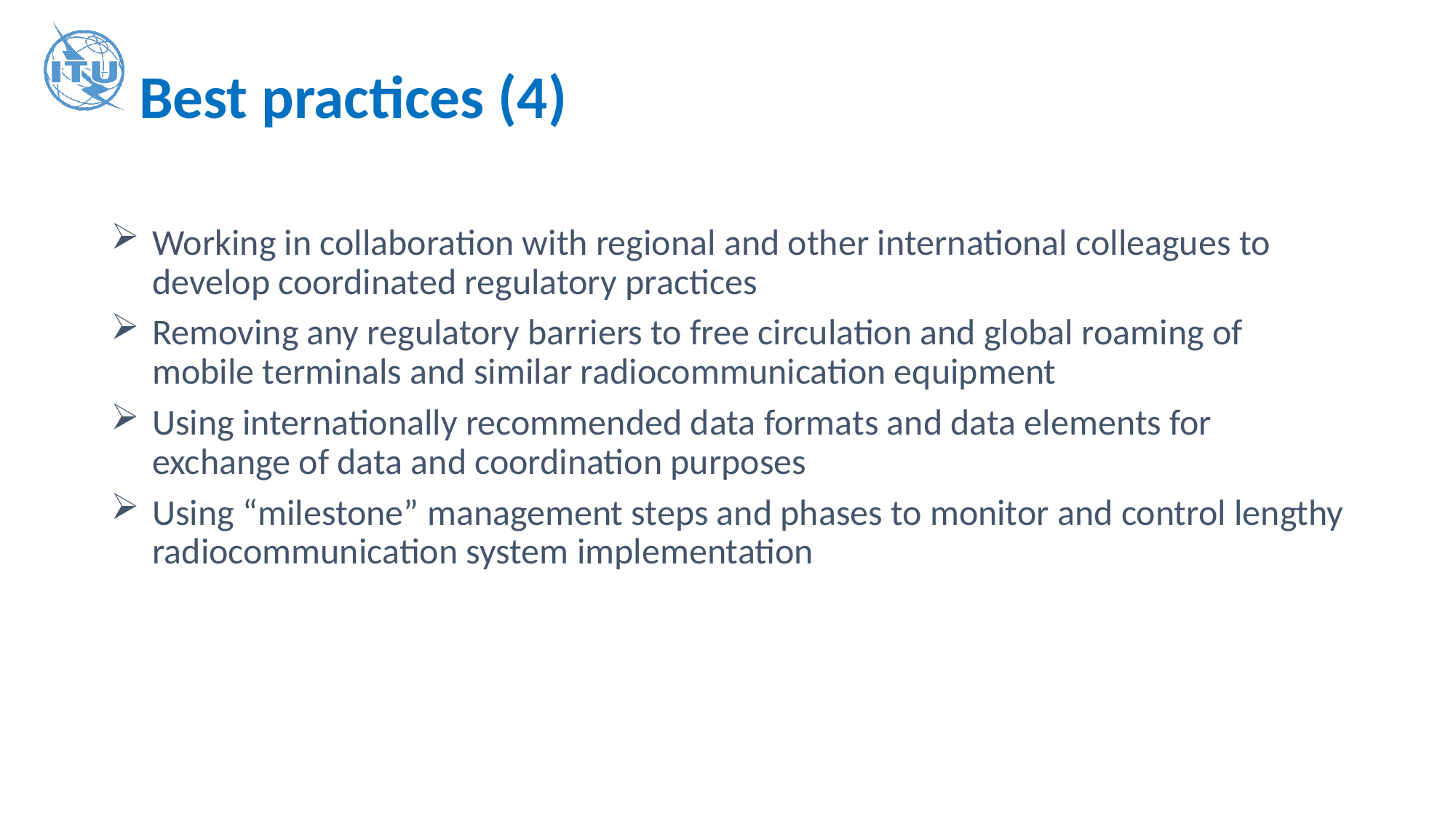

# Best practices (4)
Working in collaboration with regional and other international colleagues to develop coordinated regulatory practices
Removing any regulatory barriers to free circulation and global roaming of mobile terminals and similar radiocommunication equipment
Using internationally recommended data formats and data elements for exchange of data and coordination purposes
Using “milestone” management steps and phases to monitor and control lengthy radiocommunication system implementation